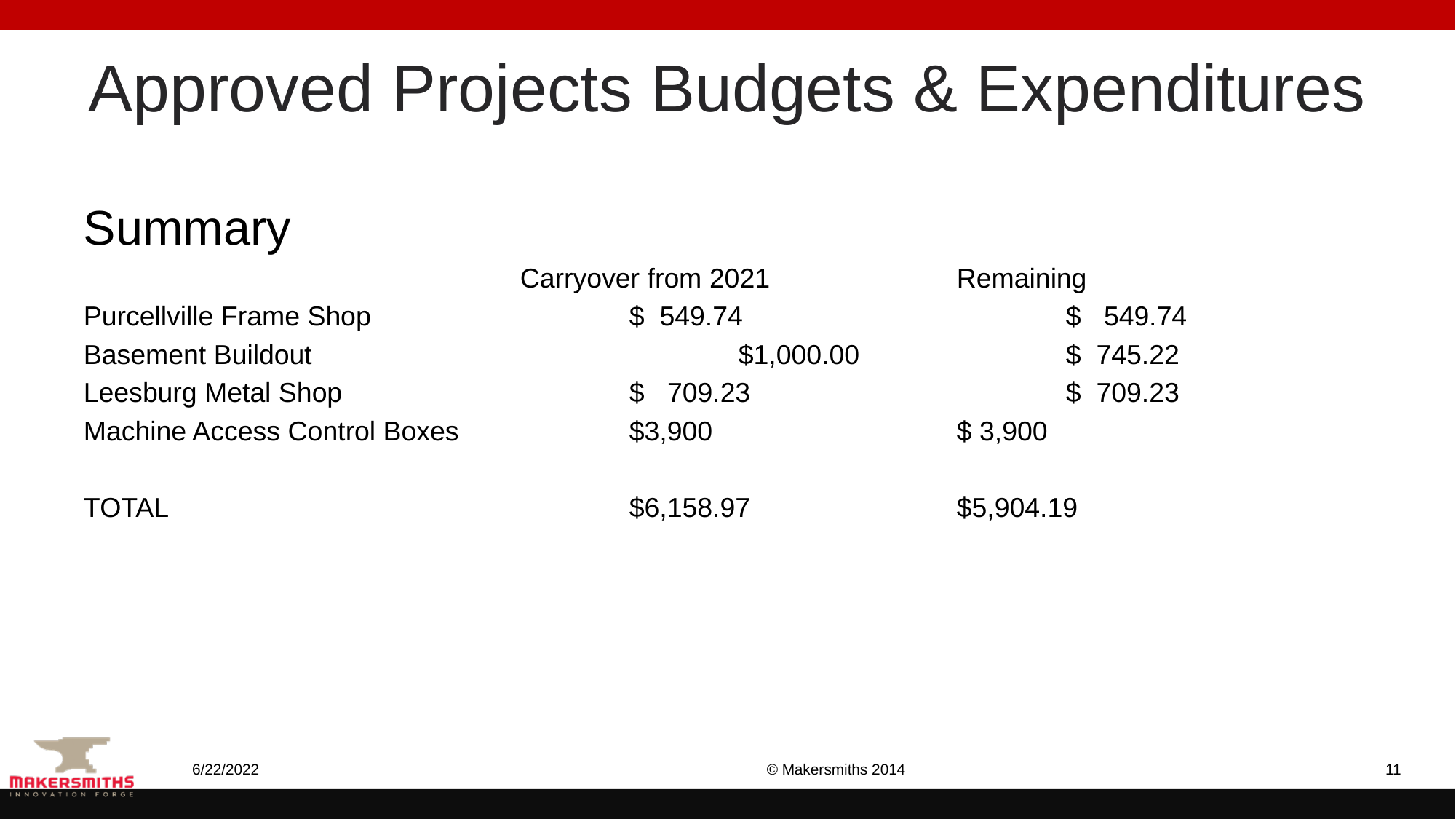

# Approved Projects Budgets & Expenditures
Summary
				Carryover from 2021		Remaining
Purcellville Frame Shop			$  549.74			$   549.74
Basement Buildout 				$1,000.00		$  745.22
Leesburg Metal Shop		 	$   709.23			$  709.23
Machine Access Control Boxes	 	$3,900			$ 3,900

TOTAL					$6,158.97		$5,904.19
6/22/2022
© Makersmiths 2014
11